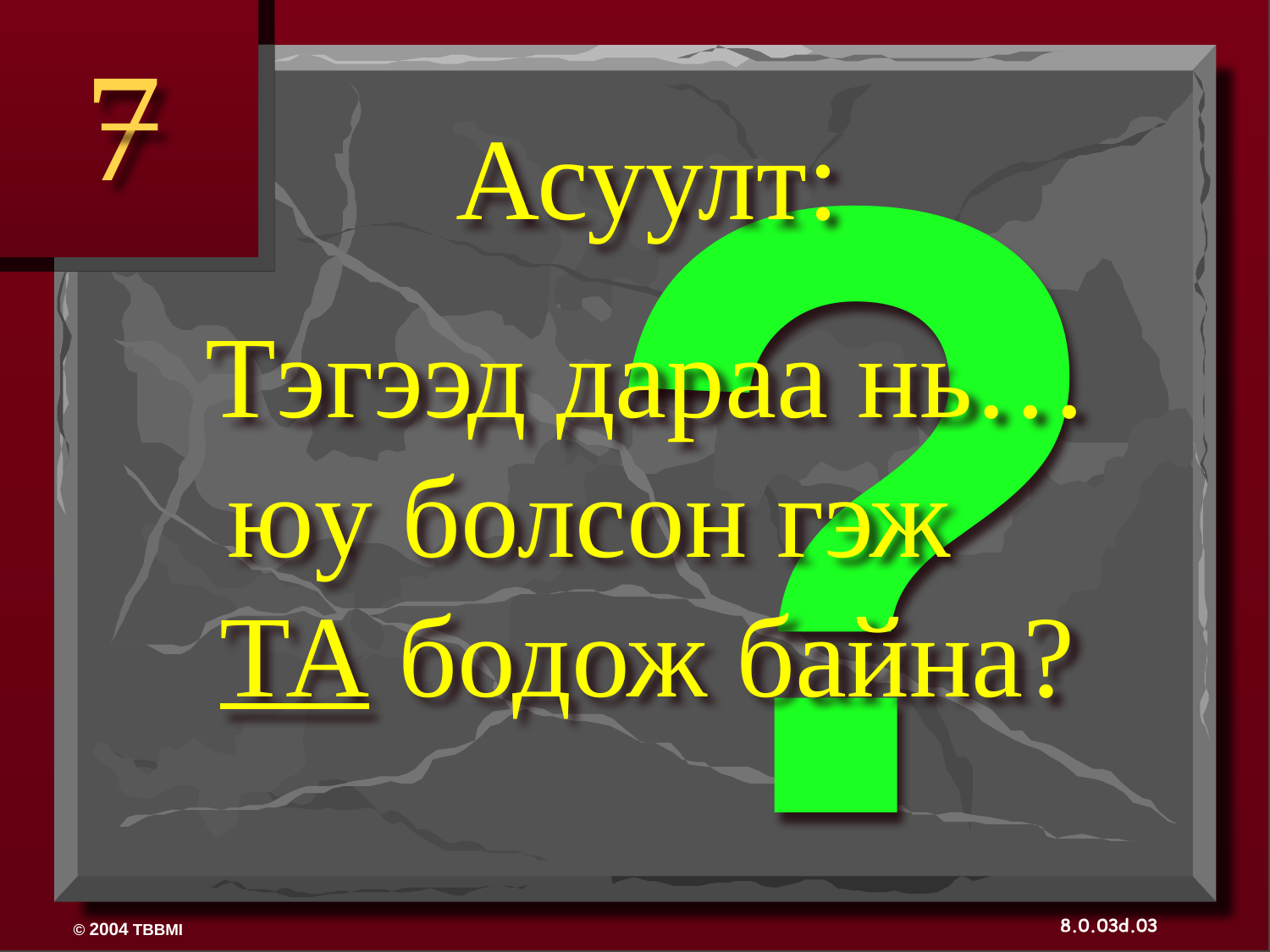

?
7

Асуулт:
Тэгээд дараа нь… юу болсон гэж     ТА бодож байна?
03